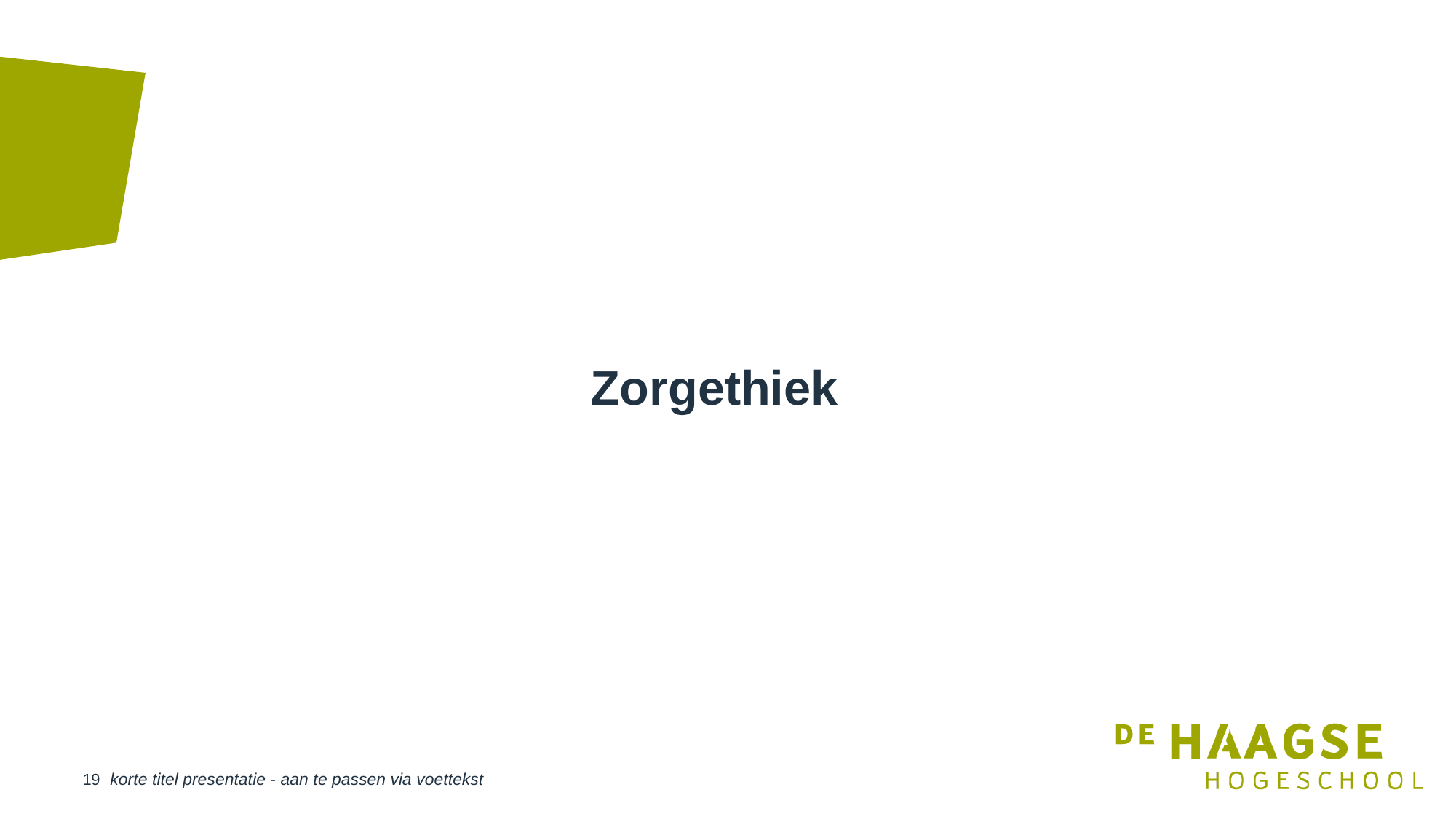

#

Zorgethiek
korte titel presentatie - aan te passen via voettekst
19